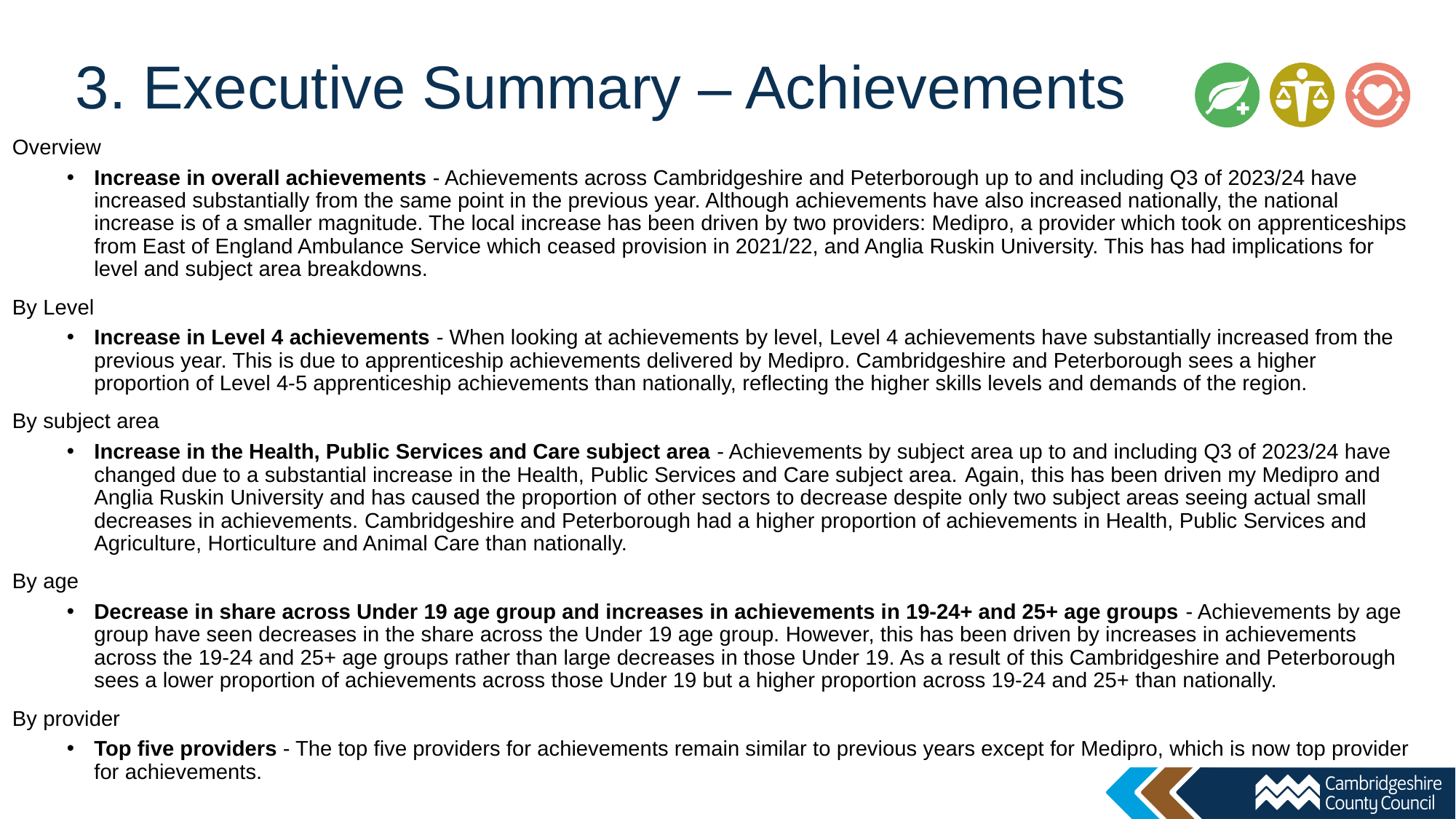

# 3. Executive Summary – Achievements
Overview
Increase in overall achievements - Achievements across Cambridgeshire and Peterborough up to and including Q3 of 2023/24 have increased substantially from the same point in the previous year. Although achievements have also increased nationally, the national increase is of a smaller magnitude. The local increase has been driven by two providers: Medipro, a provider which took on apprenticeships from East of England Ambulance Service which ceased provision in 2021/22, and Anglia Ruskin University. This has had implications for level and subject area breakdowns.
By Level
Increase in Level 4 achievements - When looking at achievements by level, Level 4 achievements have substantially increased from the previous year. This is due to apprenticeship achievements delivered by Medipro. Cambridgeshire and Peterborough sees a higher proportion of Level 4-5 apprenticeship achievements than nationally, reflecting the higher skills levels and demands of the region.
By subject area
Increase in the Health, Public Services and Care subject area - Achievements by subject area up to and including Q3 of 2023/24 have changed due to a substantial increase in the Health, Public Services and Care subject area. Again, this has been driven my Medipro and Anglia Ruskin University and has caused the proportion of other sectors to decrease despite only two subject areas seeing actual small decreases in achievements. Cambridgeshire and Peterborough had a higher proportion of achievements in Health, Public Services and Agriculture, Horticulture and Animal Care than nationally.
By age
Decrease in share across Under 19 age group and increases in achievements in 19-24+ and 25+ age groups - Achievements by age group have seen decreases in the share across the Under 19 age group. However, this has been driven by increases in achievements across the 19-24 and 25+ age groups rather than large decreases in those Under 19. As a result of this Cambridgeshire and Peterborough sees a lower proportion of achievements across those Under 19 but a higher proportion across 19-24 and 25+ than nationally.
By provider
Top five providers - The top five providers for achievements remain similar to previous years except for Medipro, which is now top provider for achievements.